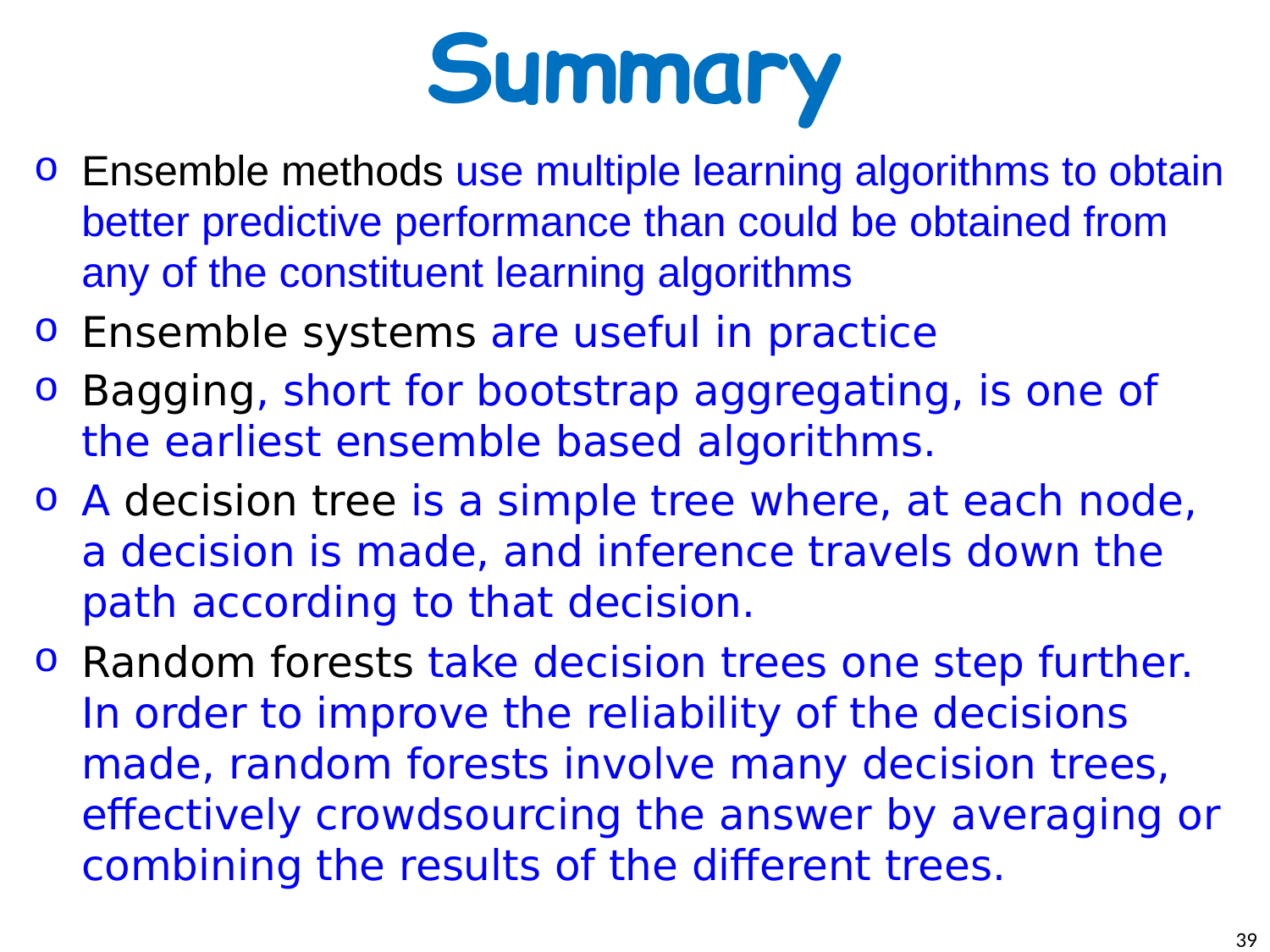

# Summary
Ensemble methods use multiple learning algorithms to obtain better predictive performance than could be obtained from any of the constituent learning algorithms
Ensemble systems are useful in practice
Bagging, short for bootstrap aggregating, is one of the earliest ensemble based algorithms.
A decision tree is a simple tree where, at each node, a decision is made, and inference travels down the path according to that decision.
Random forests take decision trees one step further. In order to improve the reliability of the decisions made, random forests involve many decision trees, effectively crowdsourcing the answer by averaging or combining the results of the different trees.
39